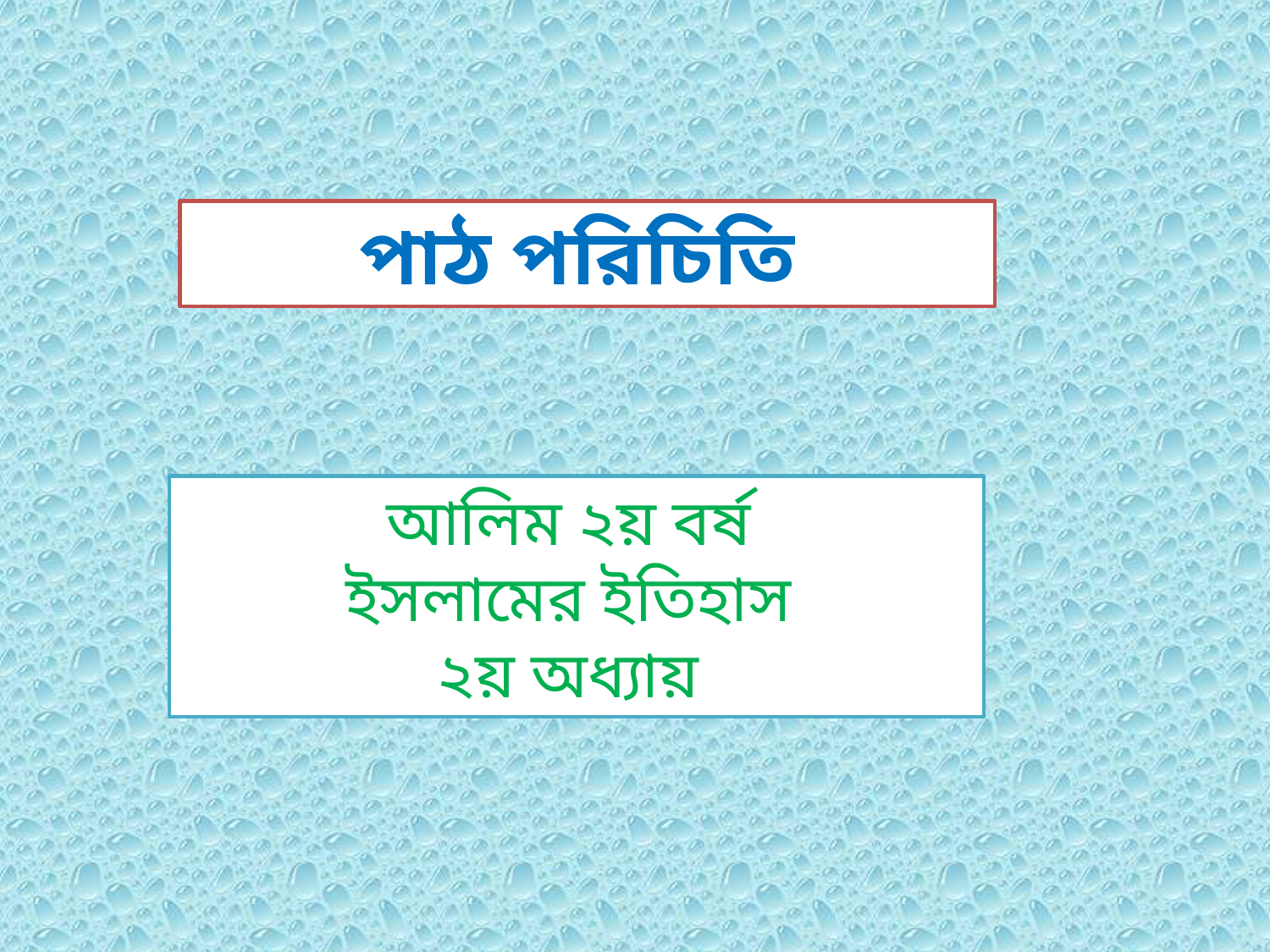

পাঠ পরিচিতি
আলিম ২য় বর্ষ
ইসলামের ইতিহাস
২য় অধ্যায়